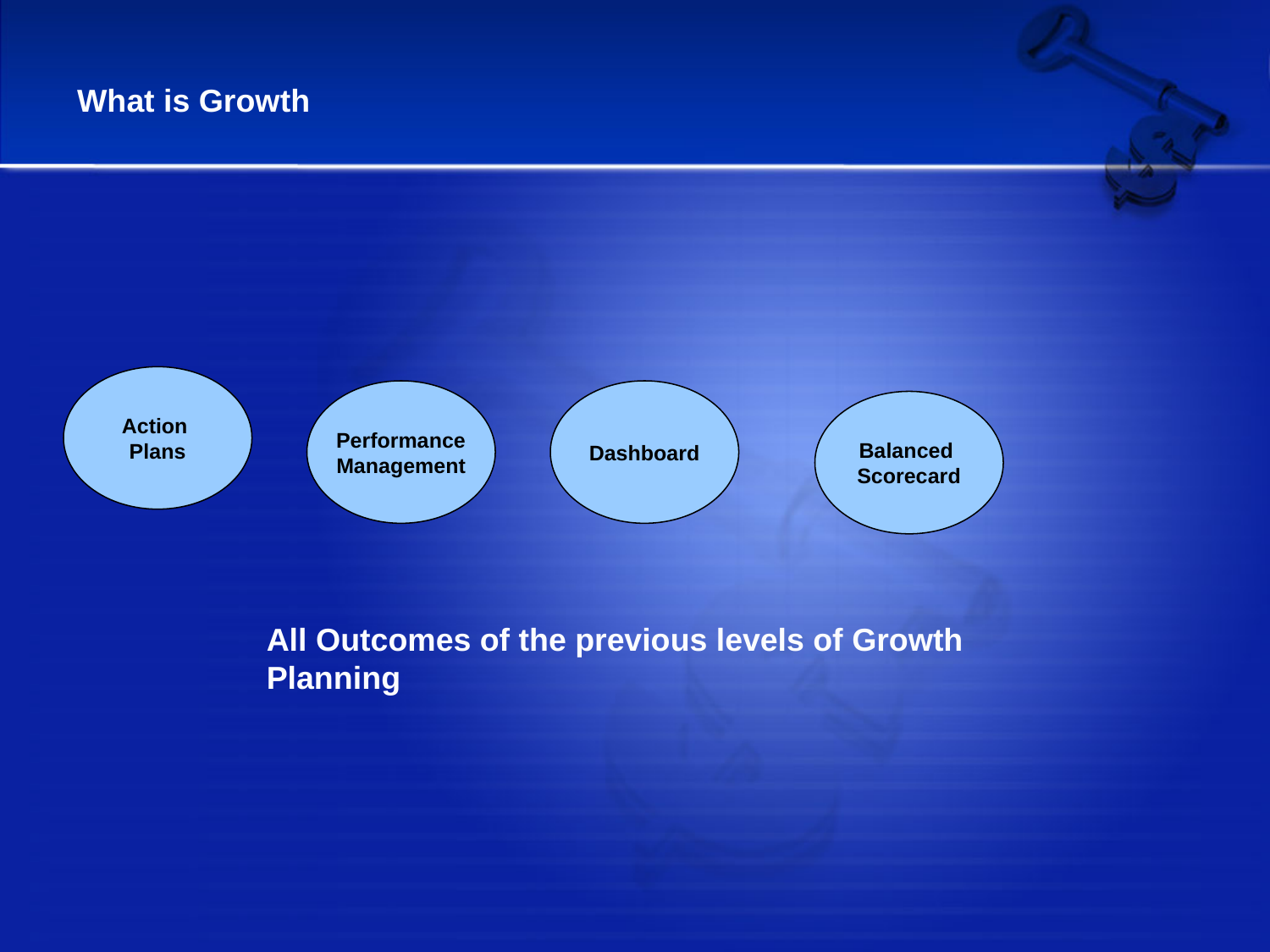

What is Growth
Action
Plans
Performance
Management
Dashboard
Balanced
Scorecard
All Outcomes of the previous levels of Growth Planning